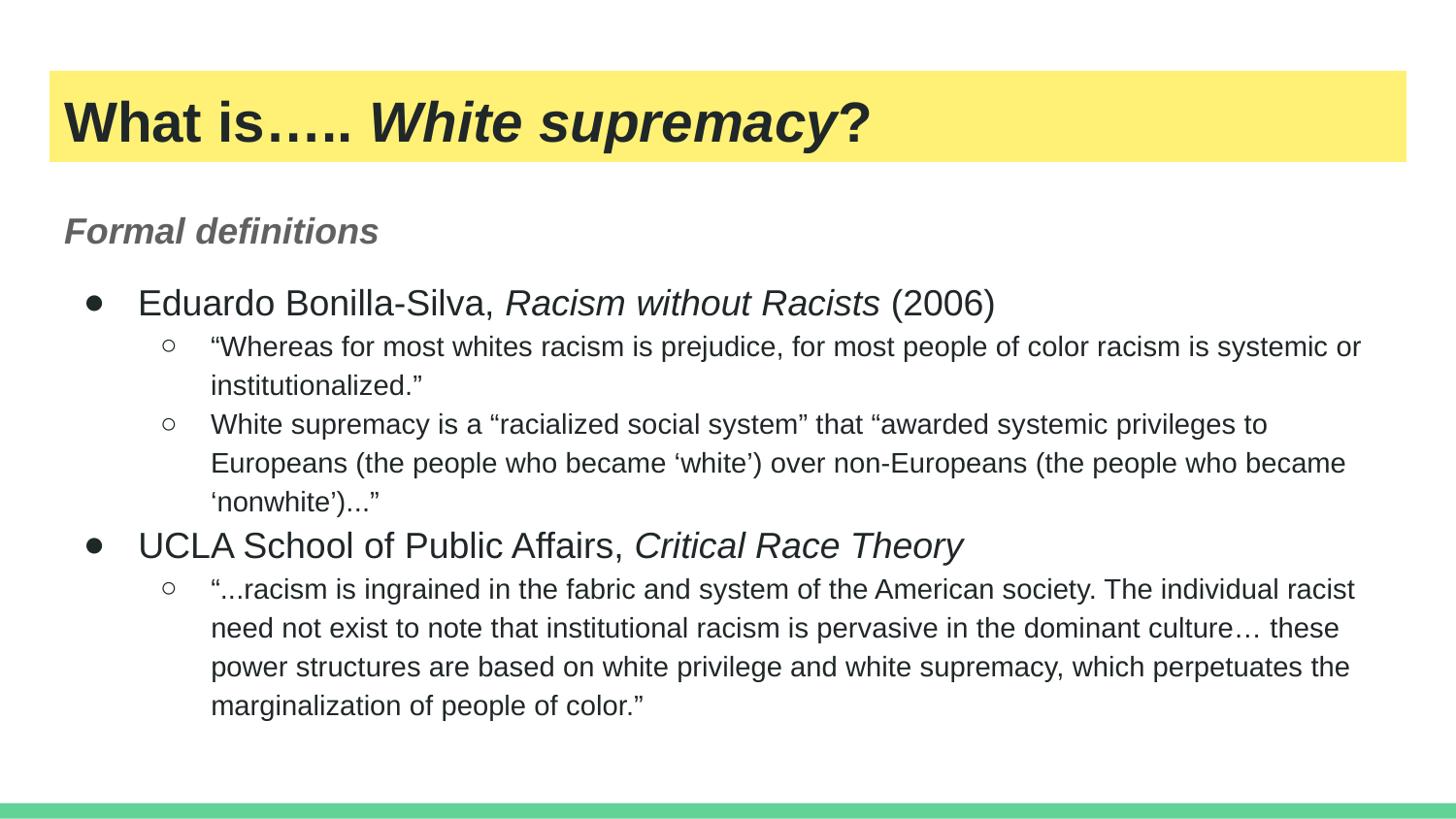

# What is….. White supremacy?
Formal definitions

Eduardo Bonilla-Silva, Racism without Racists (2006)
“Whereas for most whites racism is prejudice, for most people of color racism is systemic or institutionalized.”
White supremacy is a “racialized social system” that “awarded systemic privileges to Europeans (the people who became ‘white’) over non-Europeans (the people who became ‘nonwhite’)...”
UCLA School of Public Affairs, Critical Race Theory
“...racism is ingrained in the fabric and system of the American society. The individual racist need not exist to note that institutional racism is pervasive in the dominant culture… these power structures are based on white privilege and white supremacy, which perpetuates the marginalization of people of color.”